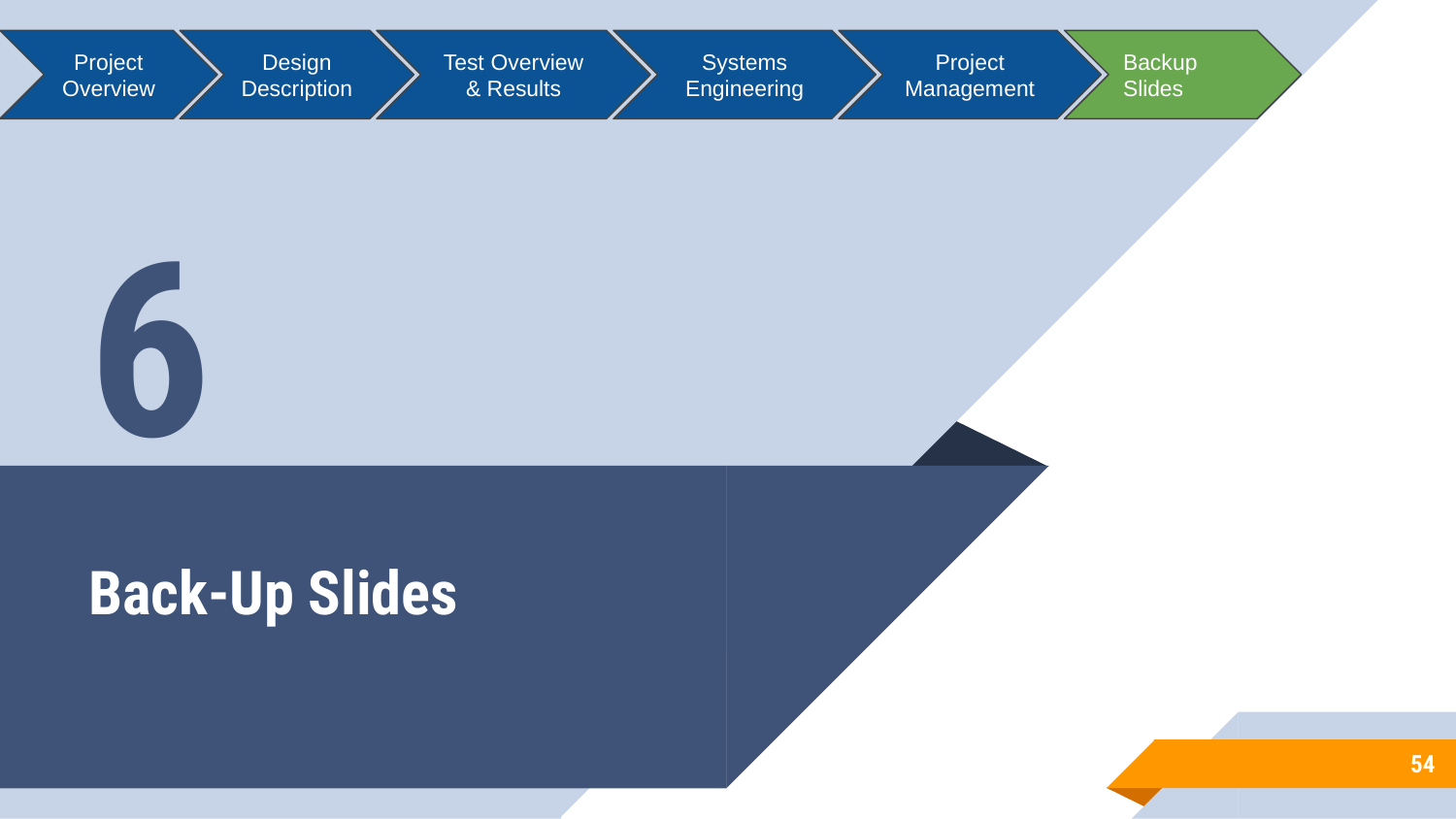

Project Overview
Design Description
Test Overview & Results
Systems Engineering
Project Management
Backup Slides
6
# Back-Up Slides

54